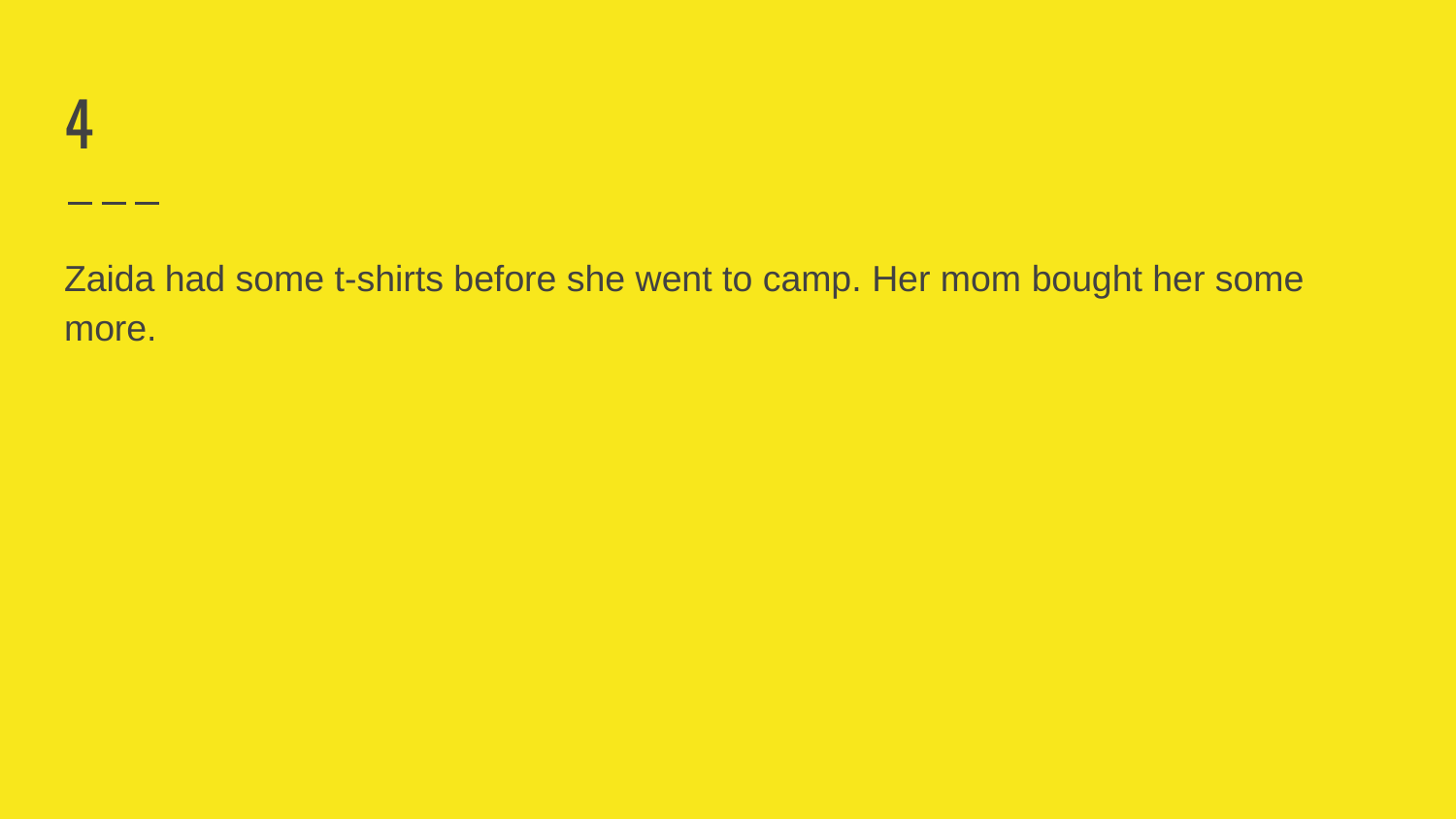

# 4
Zaida had some t-shirts before she went to camp. Her mom bought her some more.